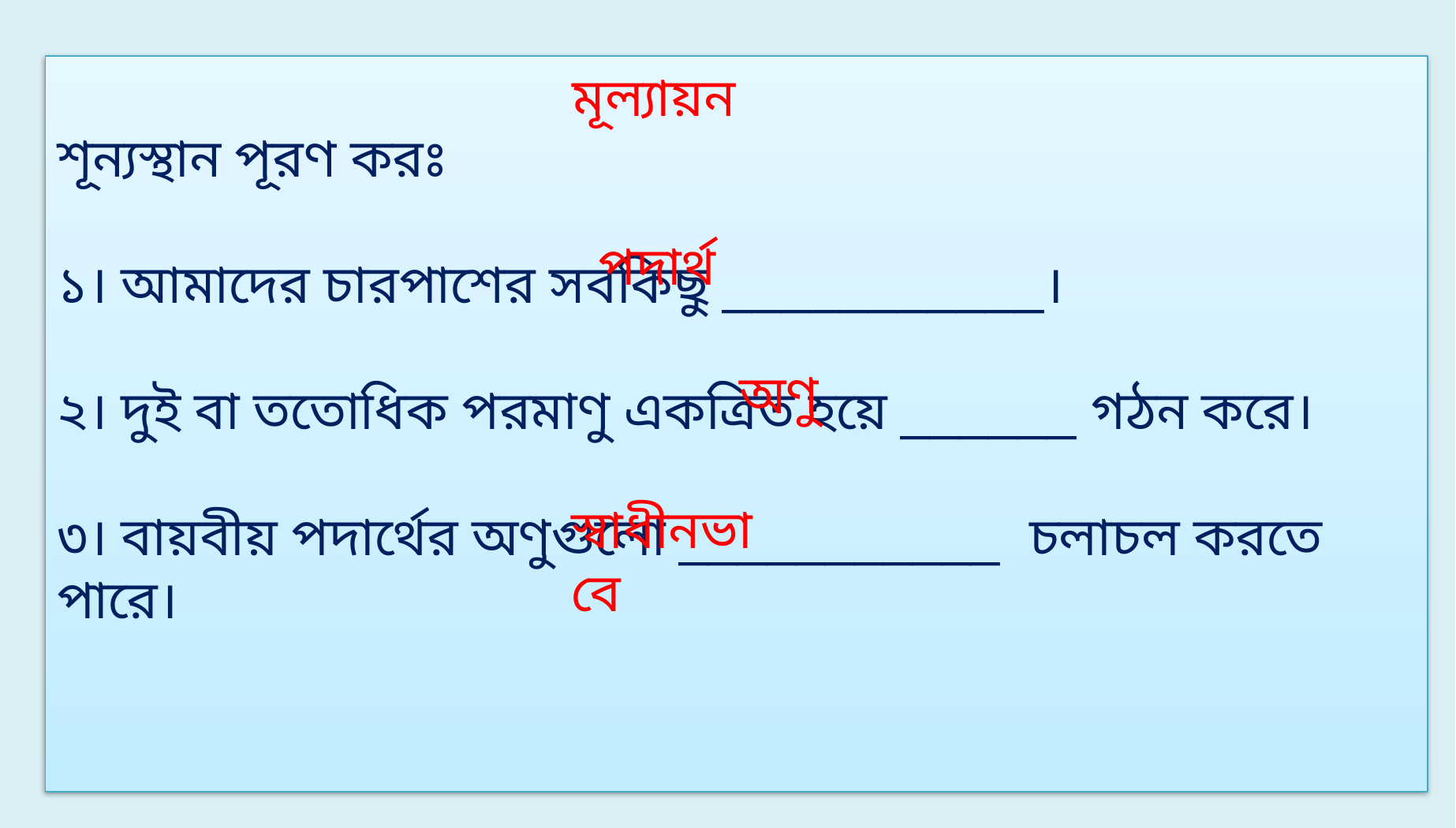

শূন্যস্থান পূরণ করঃ

১। আমাদের চারপাশের সবকিছু ___________।

২। দুই বা ততোধিক পরমাণু একত্রিত হয়ে ______ গঠন করে।

৩। বায়বীয় পদার্থের অণুগুলো ___________  চলাচল করতে পারে।
মূল্যায়ন
পদার্থ
অণু
স্বাধীনভাবে